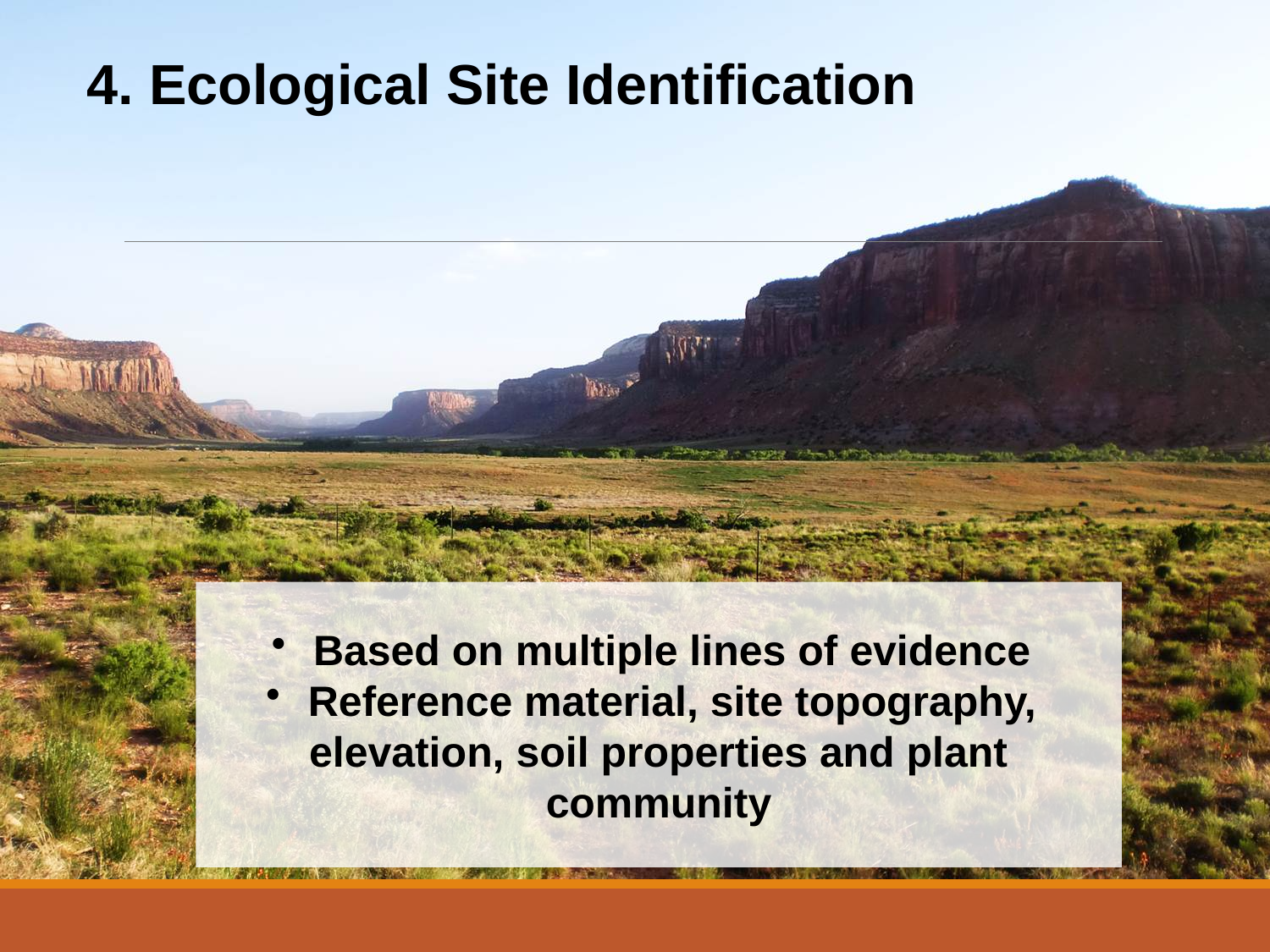

4. Ecological Site Identification
 Based on multiple lines of evidence
 Reference material, site topography, elevation, soil properties and plant community